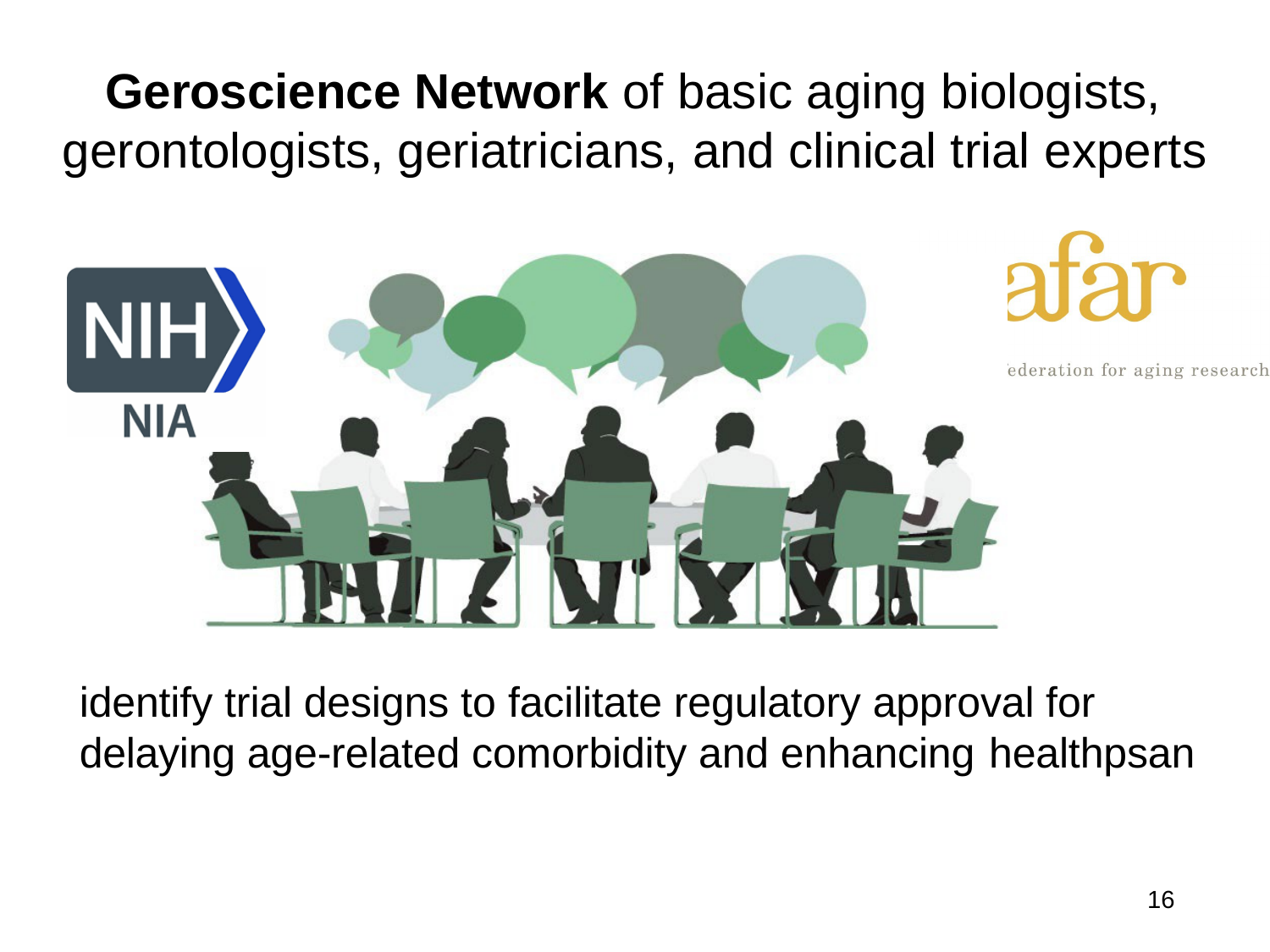

# Geroscience Network of basic aging biologists,  gerontologists, geriatricians, and clinical trial experts

identify trial designs to facilitate regulatory approval for  delaying age-related comorbidity and enhancing healthpsan
16